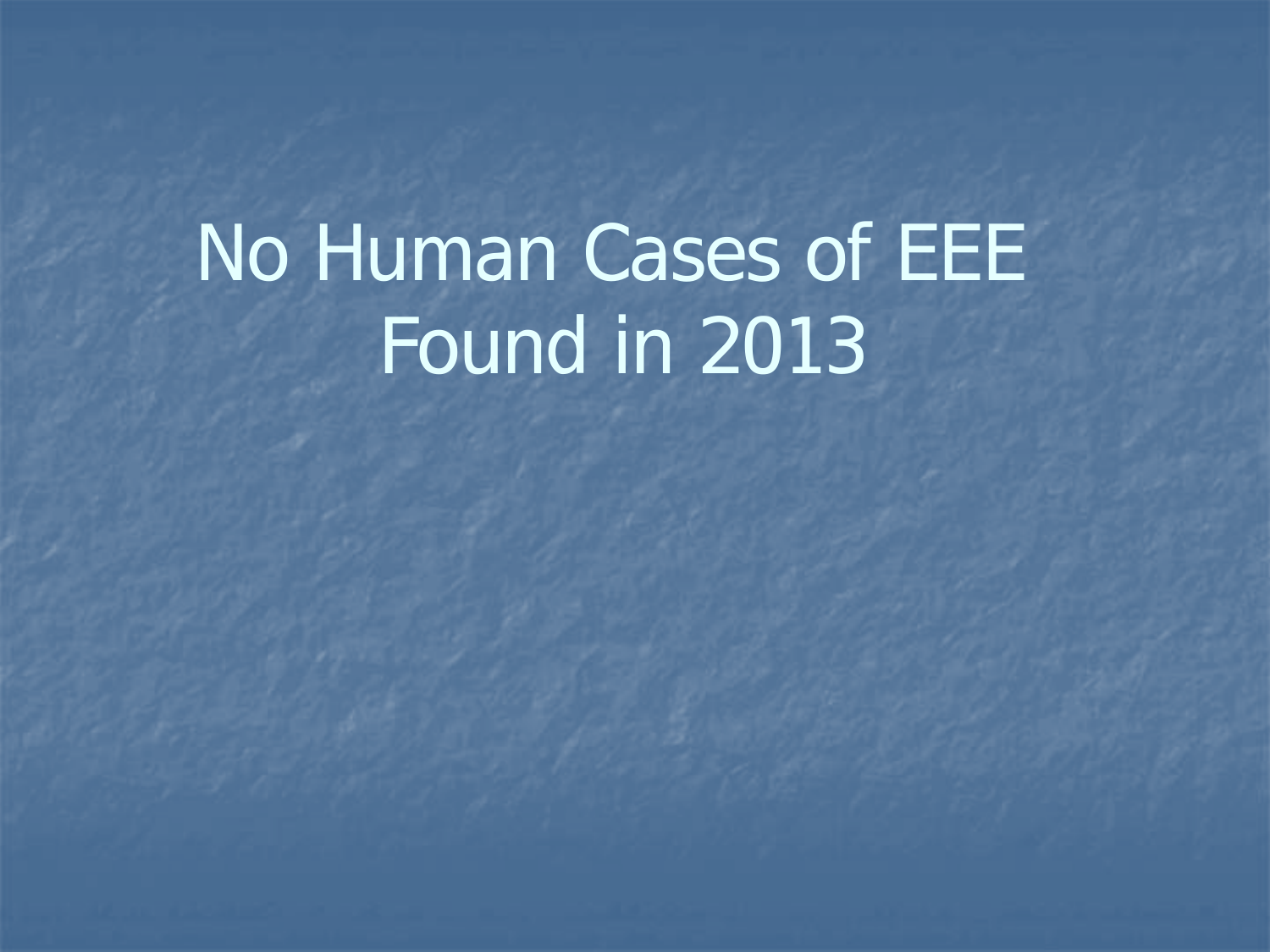

# No Human Cases of EEE Found in 2013